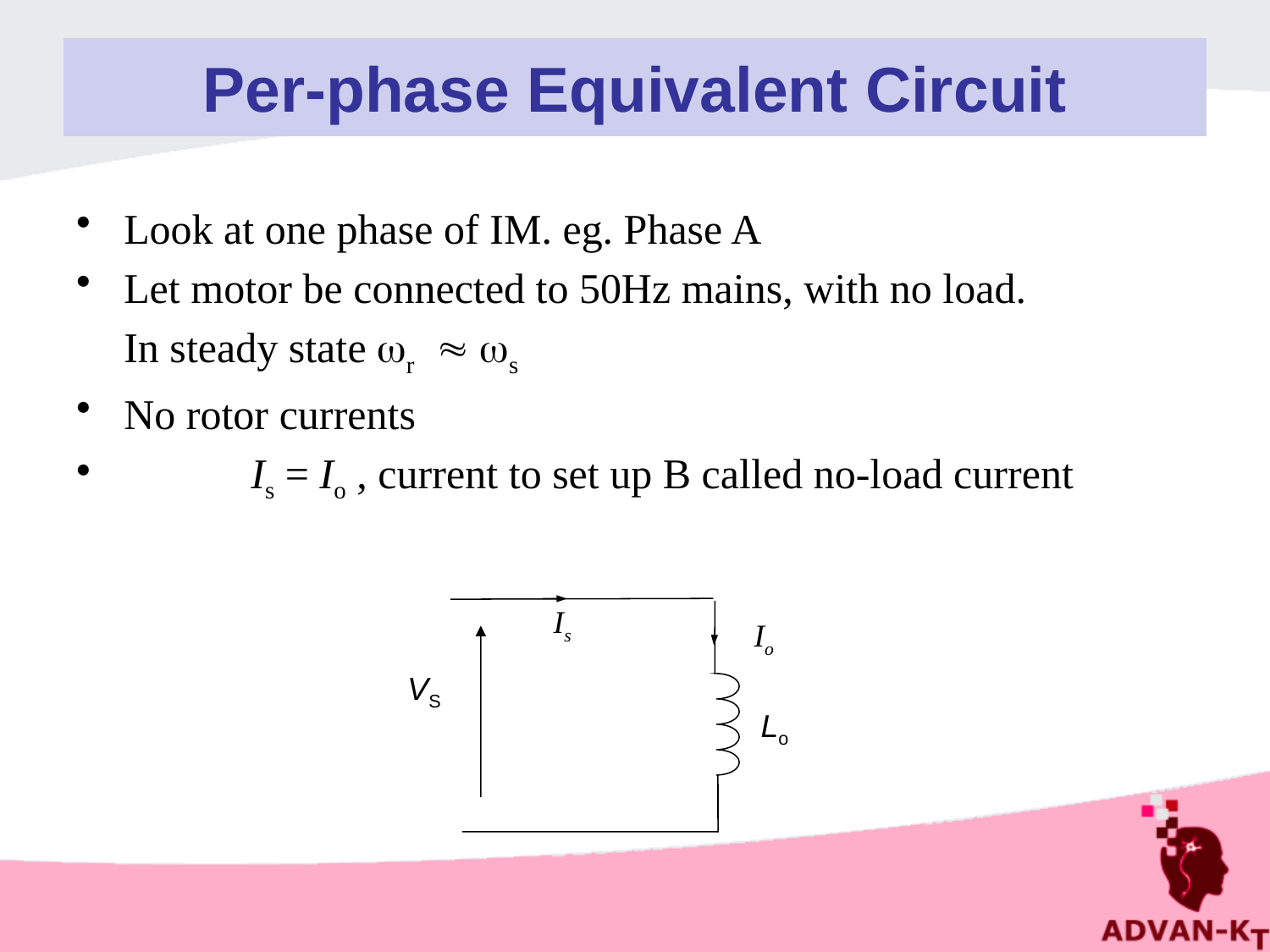

# Per-phase Equivalent Circuit
Look at one phase of IM. eg. Phase A
Let motor be connected to 50Hz mains, with no load.
	In steady state ωr  ≈ ωs
No rotor currents
	Is = Io , current to set up B called no-load current

Is

Io
VS
Lo